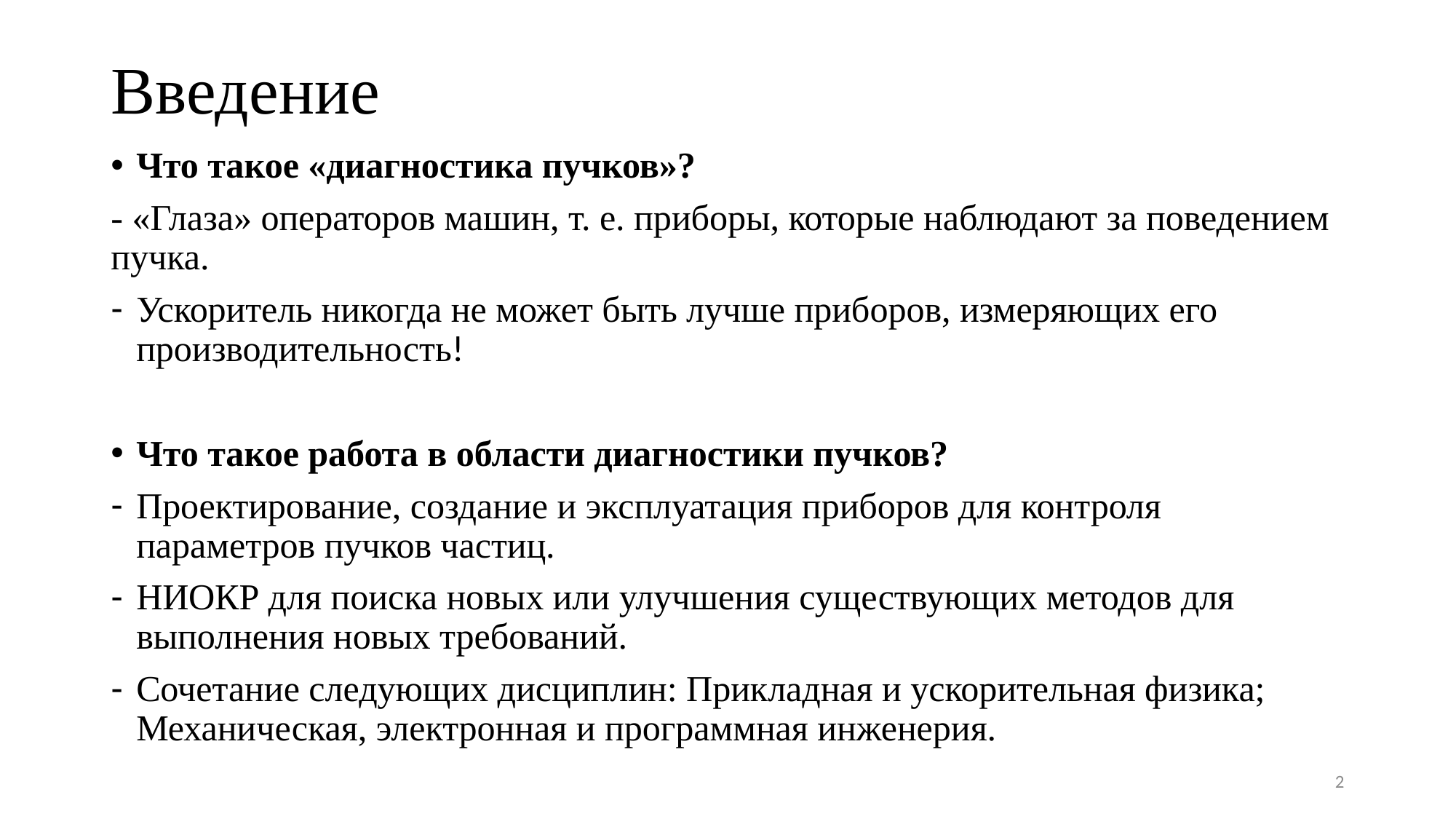

# Введение
Что такое «диагностика пучков»?
- «Глаза» операторов машин, т. е. приборы, которые наблюдают за поведением пучка.
Ускоритель никогда не может быть лучше приборов, измеряющих его производительность!

Что такое работа в области диагностики пучков?
Проектирование, создание и эксплуатация приборов для контроля параметров пучков частиц.
НИОКР для поиска новых или улучшения существующих методов для выполнения новых требований.
Сочетание следующих дисциплин: Прикладная и ускорительная физика; Механическая, электронная и программная инженерия.
2